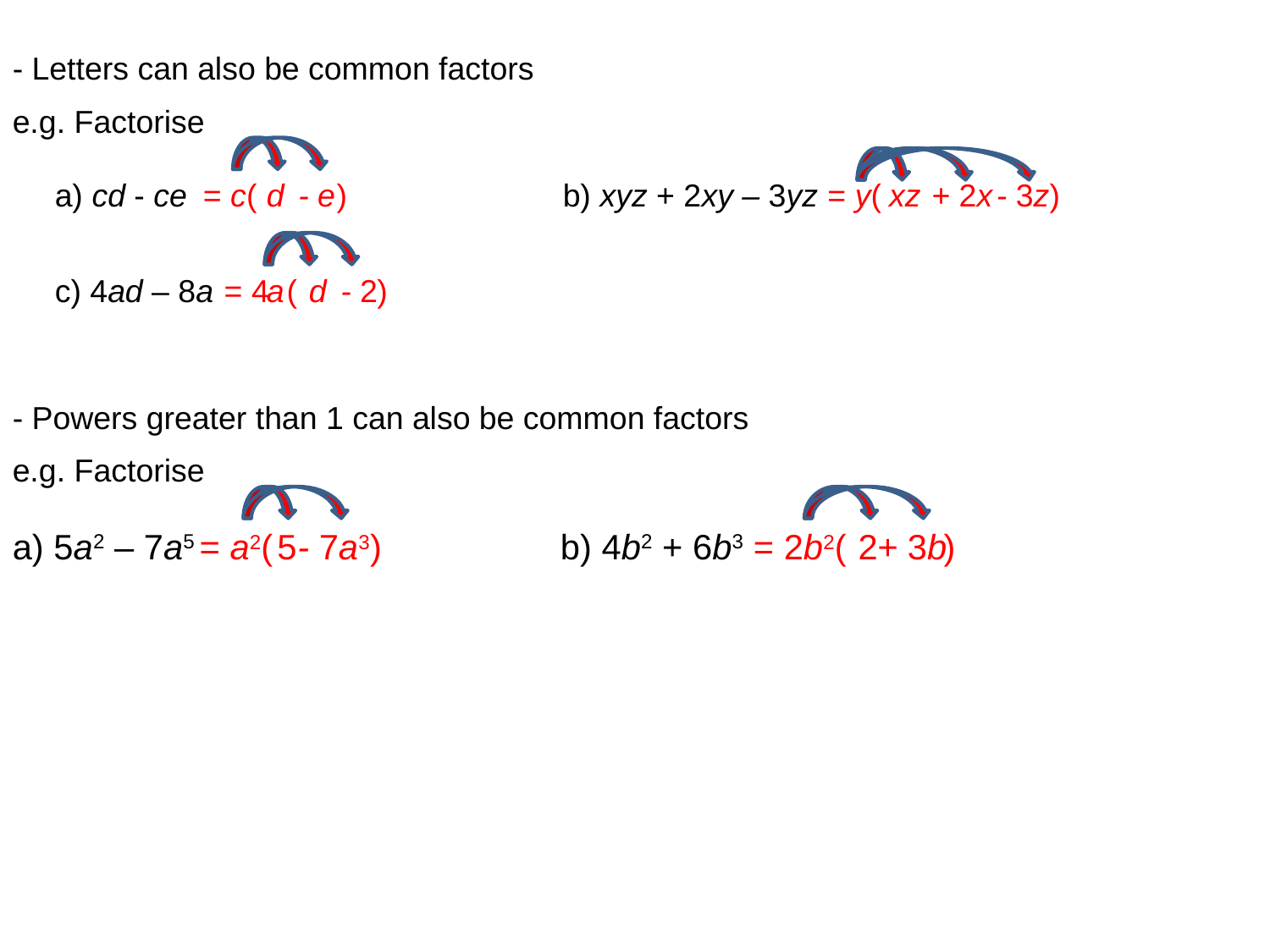

- Letters can also be common factors
e.g. Factorise

a) cd - ce
= c(         )
d
- e
b) xyz + 2xy – 3yz
= y(                   )
 xz
 + 2x
 - 3z

c) 4ad – 8a
= 4  (         )
a
d
- 2
- Powers greater than 1 can also be common factors
e.g. Factorise

a) 5a2 – 7a5
= a2(          )
5
- 7a3
b) 4b2 + 6b3
= 2b2(          )
 2
 + 3b